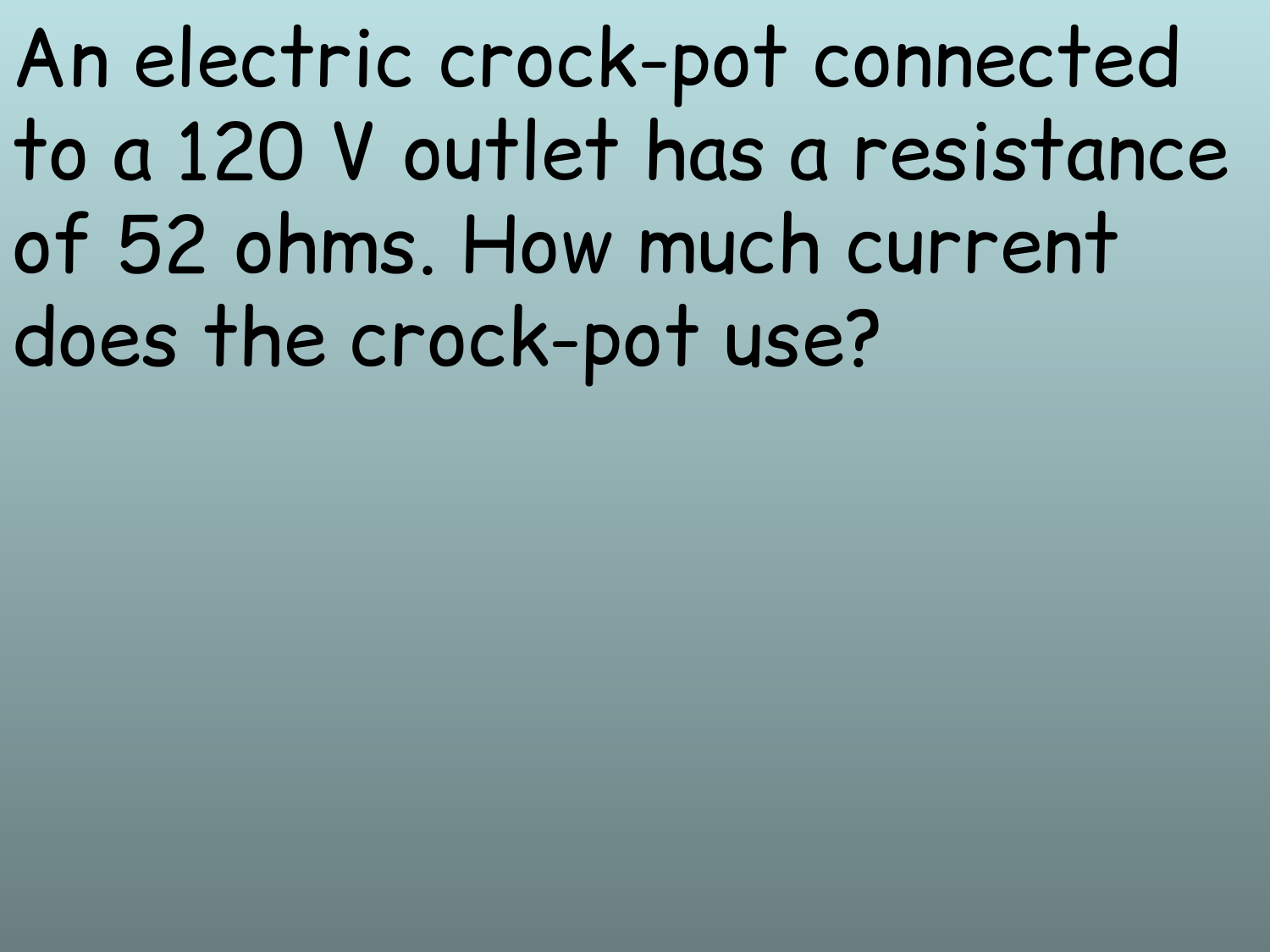

An electric crock-pot connected to a 120 V outlet has a resistance of 52 ohms. How much current does the crock-pot use?